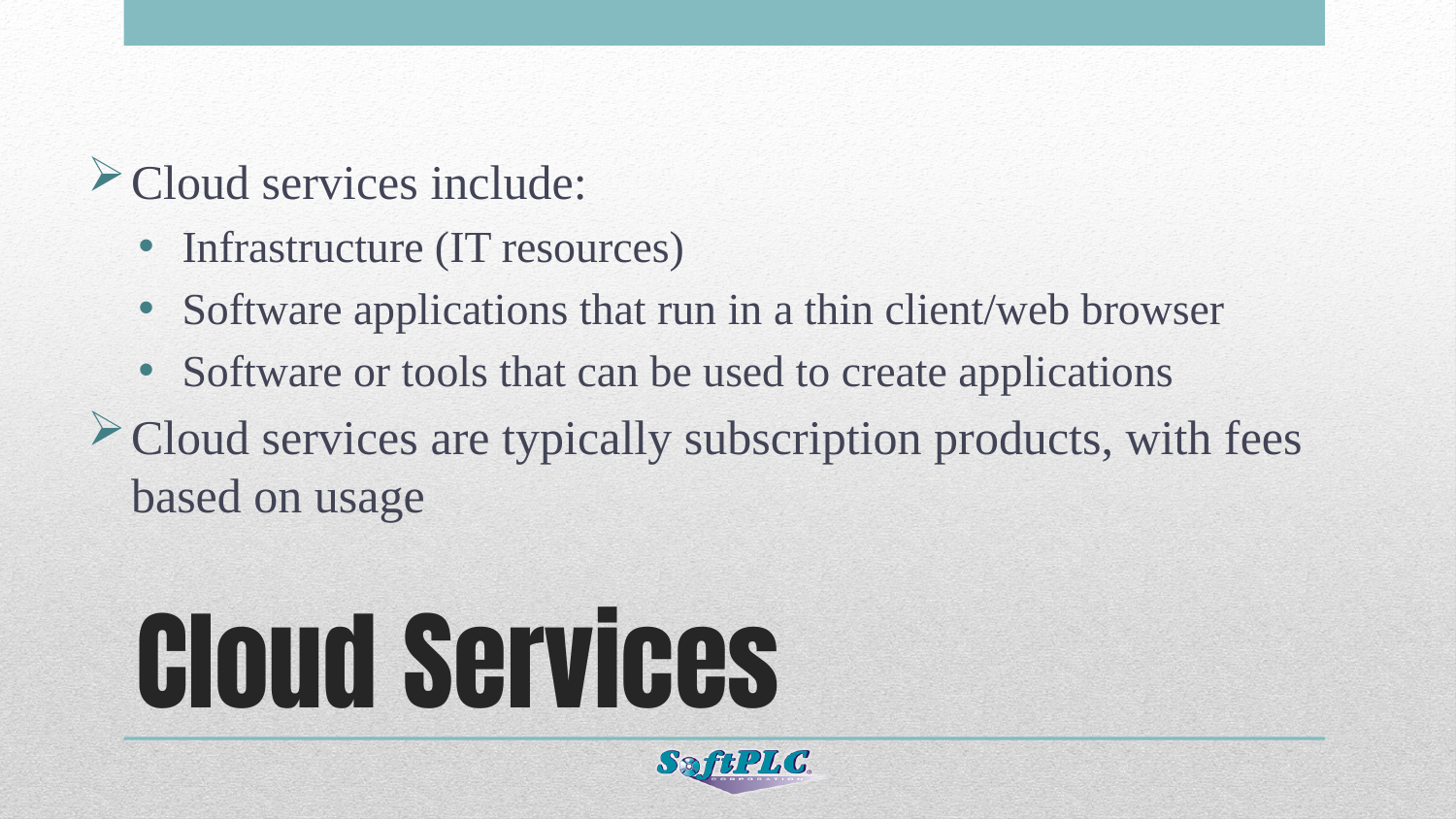

Cloud services include:
Infrastructure (IT resources)
Software applications that run in a thin client/web browser
Software or tools that can be used to create applications
Cloud services are typically subscription products, with fees based on usage
# Cloud Services